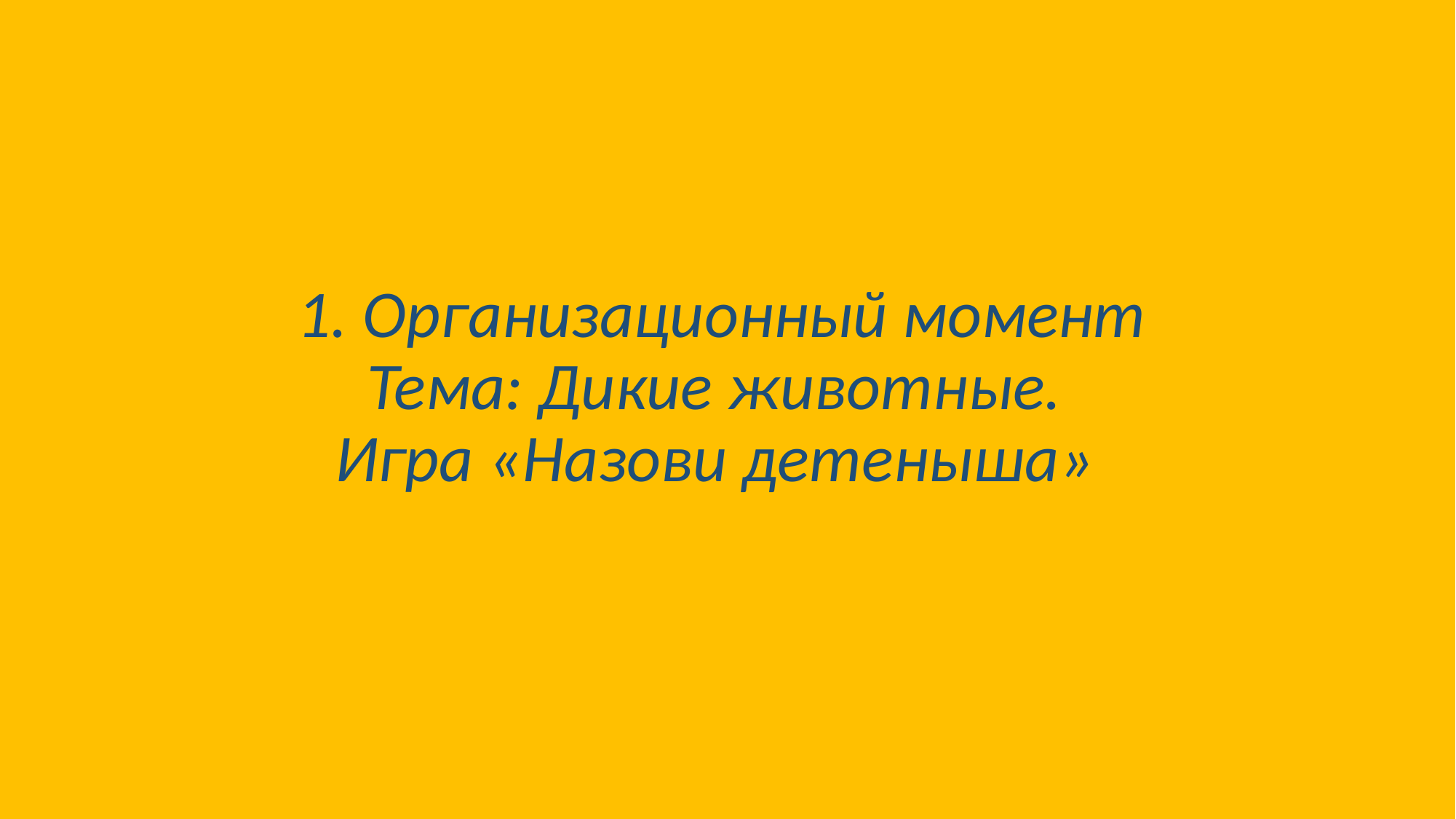

# 1. Организационный момент Тема: Дикие животные. Игра «Назови детеныша»